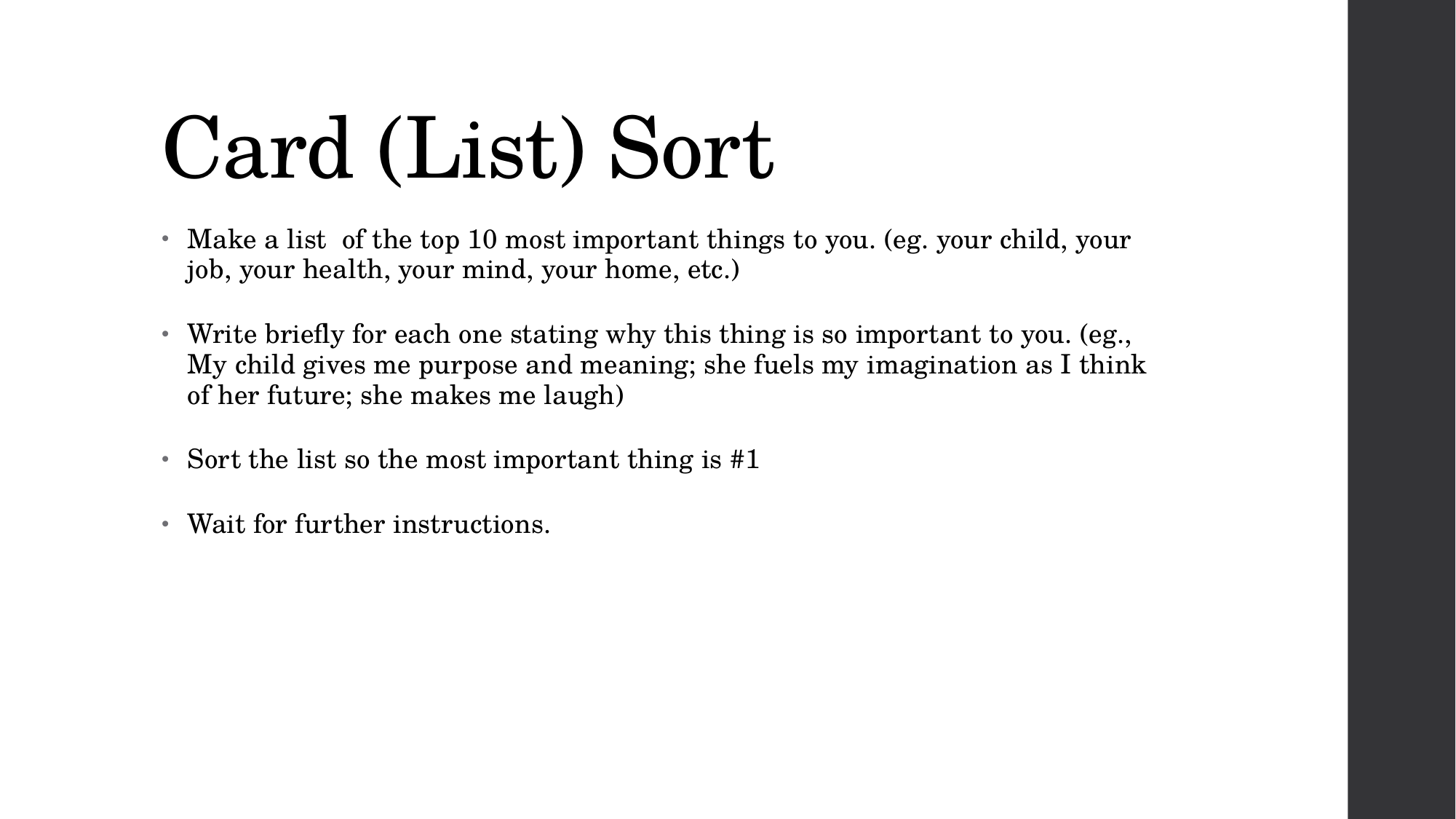

# Card (List) Sort
Make a list  of the top 10 most important things to you. (eg. your child, your job, your health, your mind, your home, etc.)
Write briefly for each one stating why this thing is so important to you. (eg., My child gives me purpose and meaning; she fuels my imagination as I think of her future; she makes me laugh)
Sort the list so the most important thing is #1
Wait for further instructions.